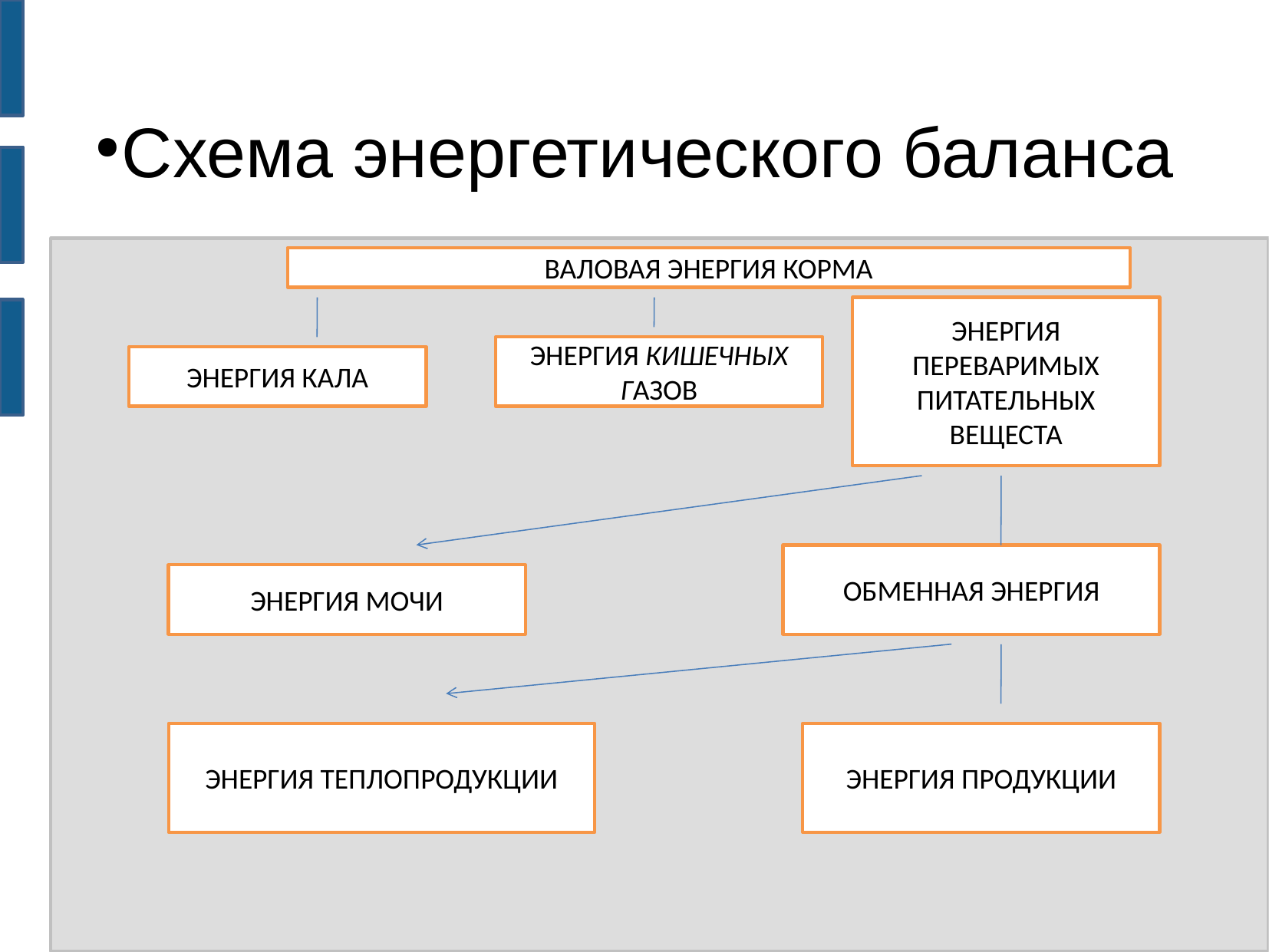

# Схема энергетического баланса
ВАЛОВАЯ ЭНЕРГИЯ КОРМА

ЭНЕРГИЯ ПЕРЕВАРИМЫХ ПИТАТЕЛЬНЫХ ВЕЩЕСТА
ЭНЕРГИЯ КИШЕЧНЫХ ГАЗОВ
ЭНЕРГИЯ КАЛА
ОБМЕННАЯ ЭНЕРГИЯ
ЭНЕРГИЯ МОЧИ
ЭНЕРГИЯ ТЕПЛОПРОДУКЦИИ
ЭНЕРГИЯ ПРОДУКЦИИ